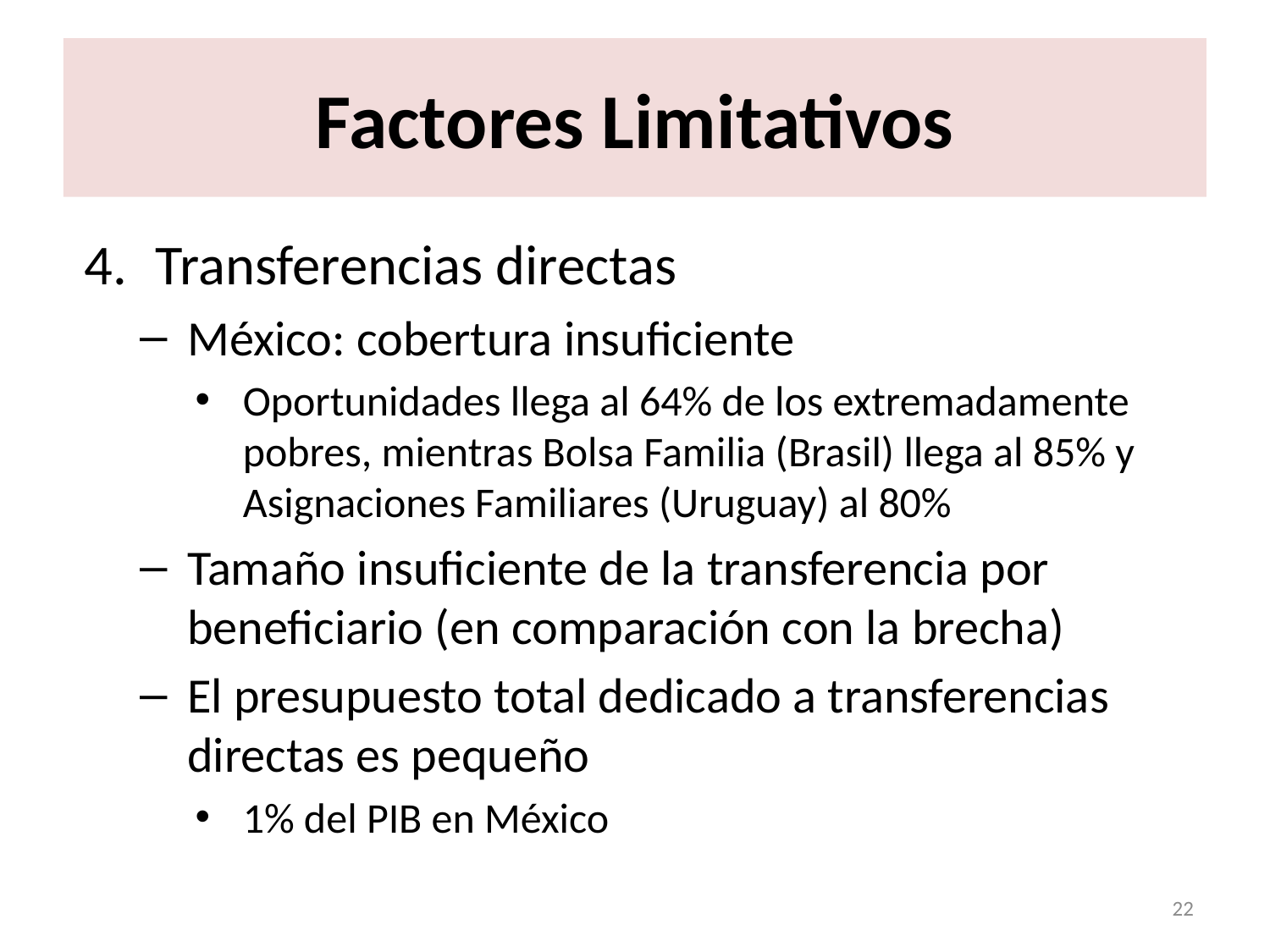

#
Factores Limitativos
Transferencias directas
México: cobertura insuficiente
Oportunidades llega al 64% de los extremadamente pobres, mientras Bolsa Familia (Brasil) llega al 85% y Asignaciones Familiares (Uruguay) al 80%
Tamaño insuficiente de la transferencia por beneficiario (en comparación con la brecha)
El presupuesto total dedicado a transferencias directas es pequeño
1% del PIB en México
22